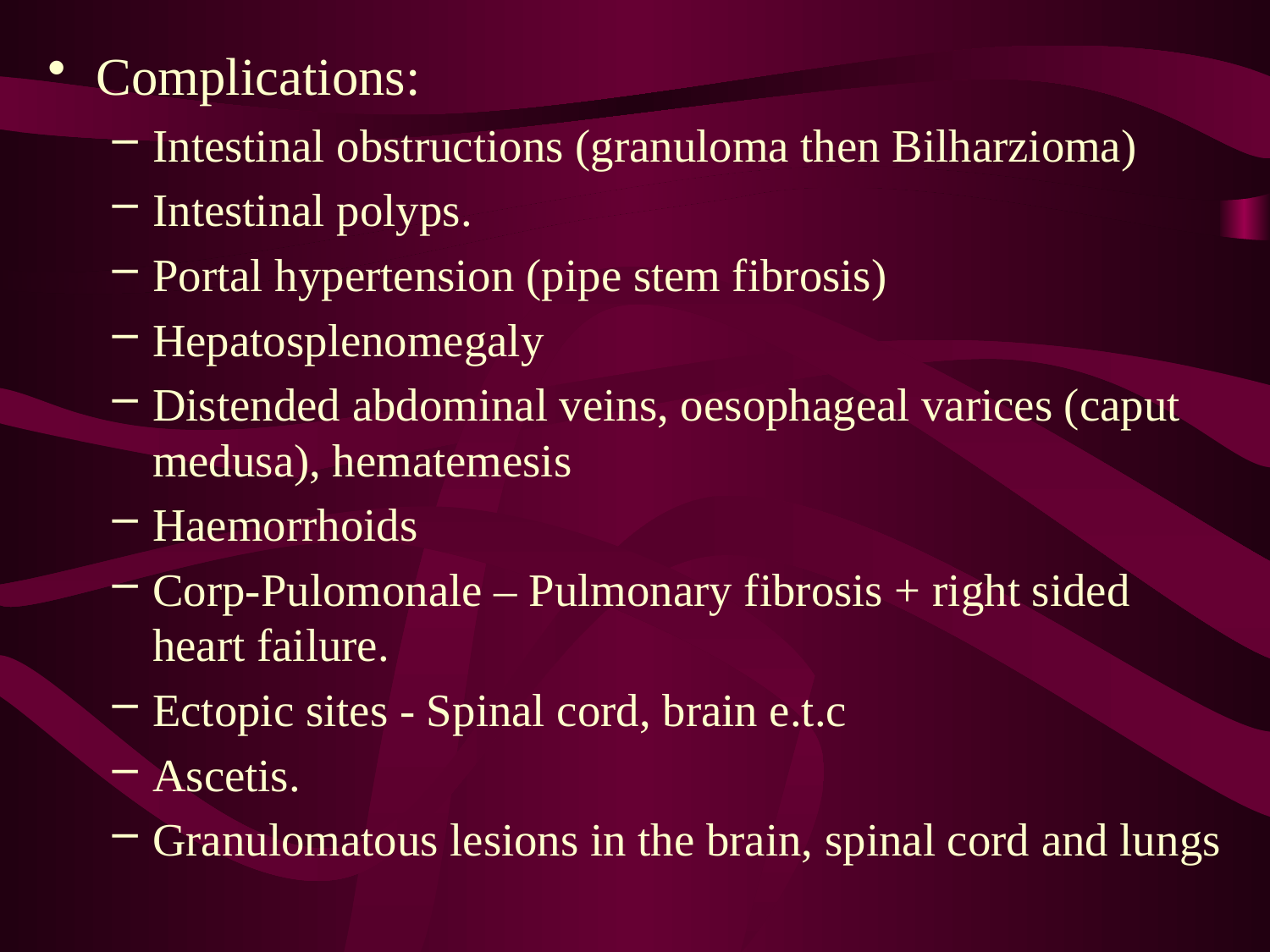

Complications:
Intestinal obstructions (granuloma then Bilharzioma)
Intestinal polyps.
Portal hypertension (pipe stem fibrosis)
Hepatosplenomegaly
Distended abdominal veins, oesophageal varices (caput medusa), hematemesis
Haemorrhoids
Corp-Pulomonale – Pulmonary fibrosis + right sided heart failure.
Ectopic sites - Spinal cord, brain e.t.c
Ascetis.
Granulomatous lesions in the brain, spinal cord and lungs